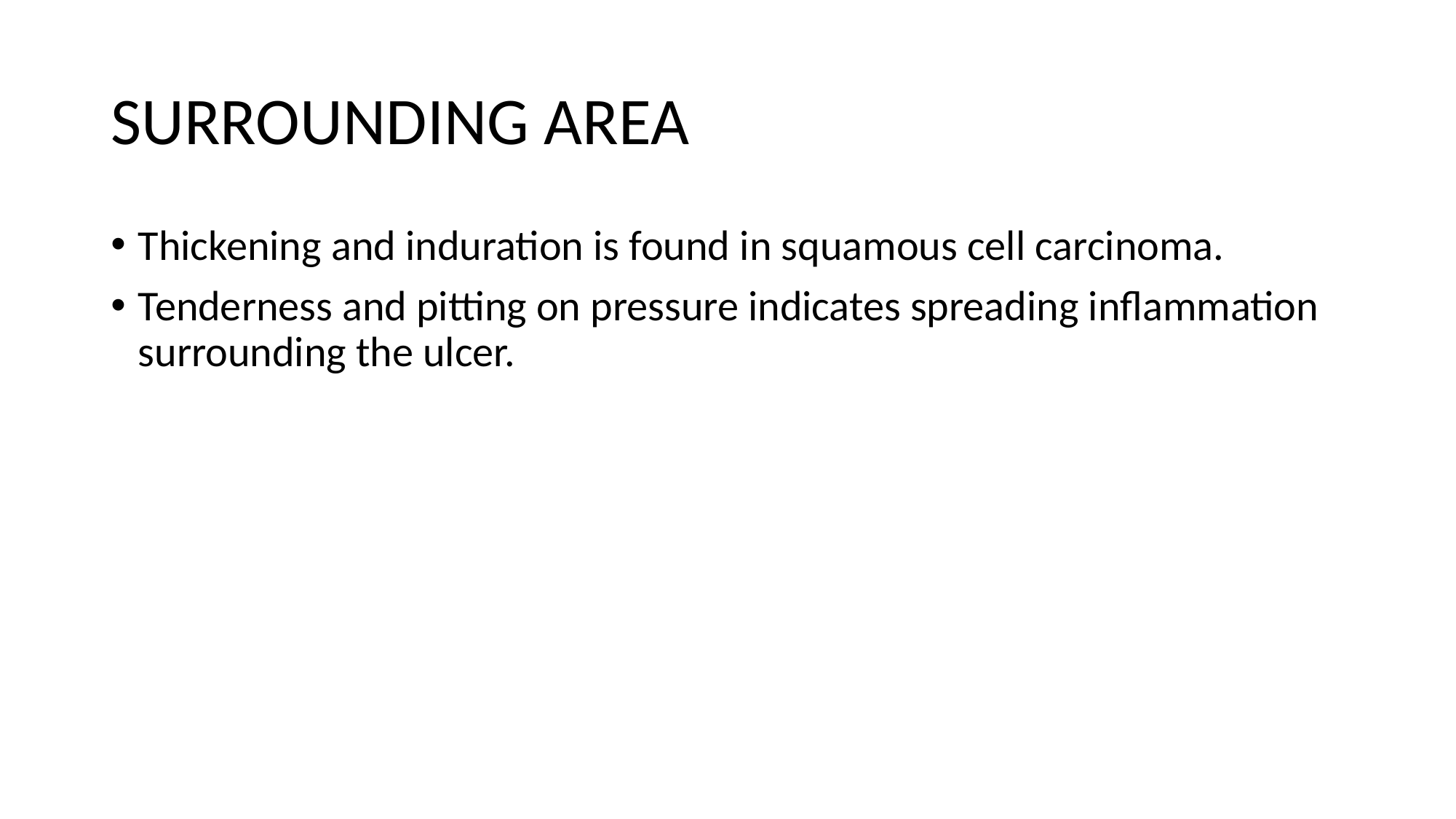

# SURROUNDING AREA
Thickening and induration is found in squamous cell carcinoma.
Tenderness and pitting on pressure indicates spreading inflammation surrounding the ulcer.